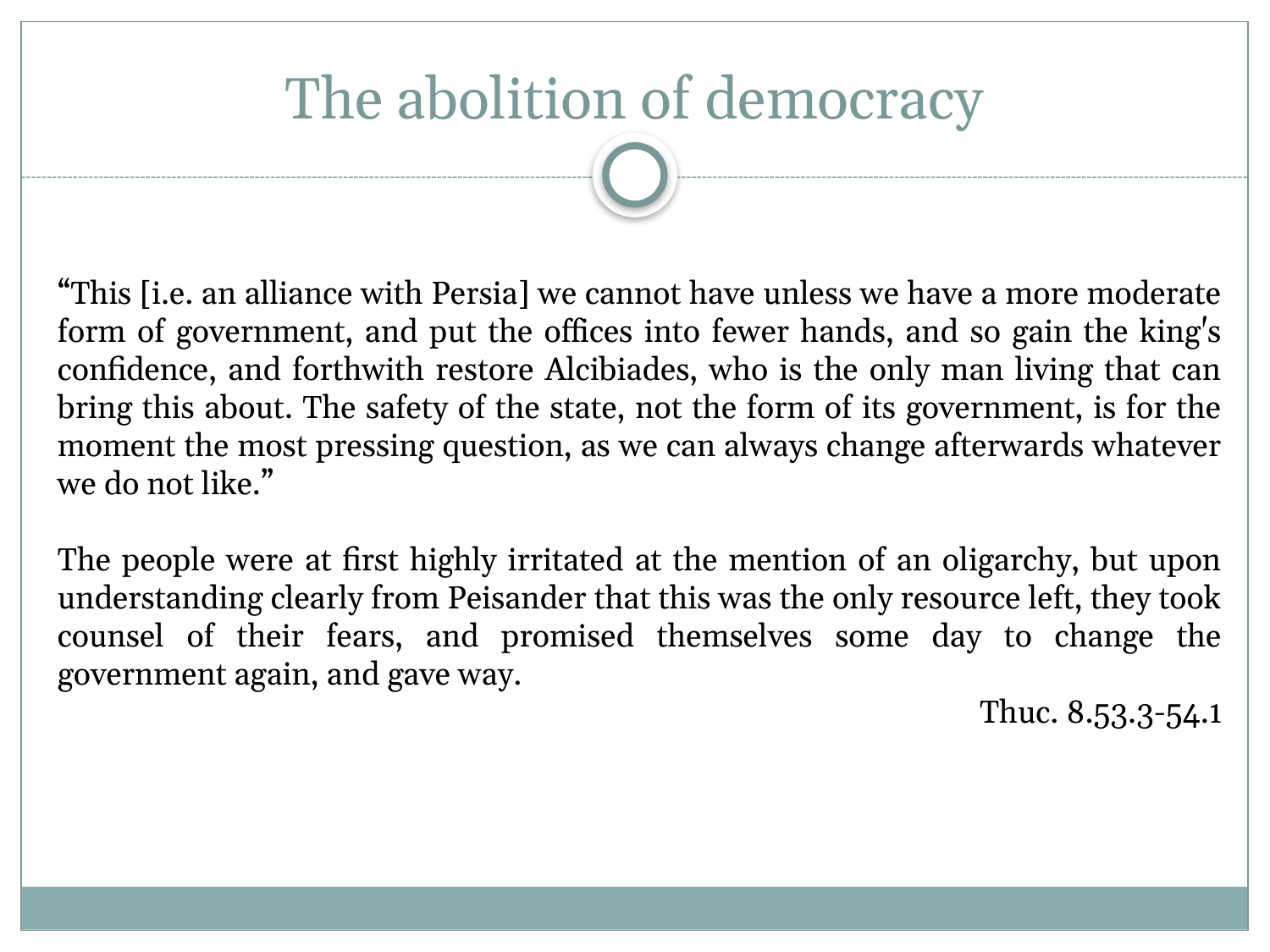

# The abolition of democracy
“This [i.e. an alliance with Persia] we cannot have unless we have a more moderate form of government, and put the offices into fewer hands, and so gain the king's confidence, and forthwith restore Alcibiades, who is the only man living that can bring this about. The safety of the state, not the form of its government, is for the moment the most pressing question, as we can always change afterwards whatever we do not like.”

The people were at first highly irritated at the mention of an oligarchy, but upon understanding clearly from Peisander that this was the only resource left, they took counsel of their fears, and promised themselves some day to change the government again, and gave way.
Thuc. 8.53.3-54.1